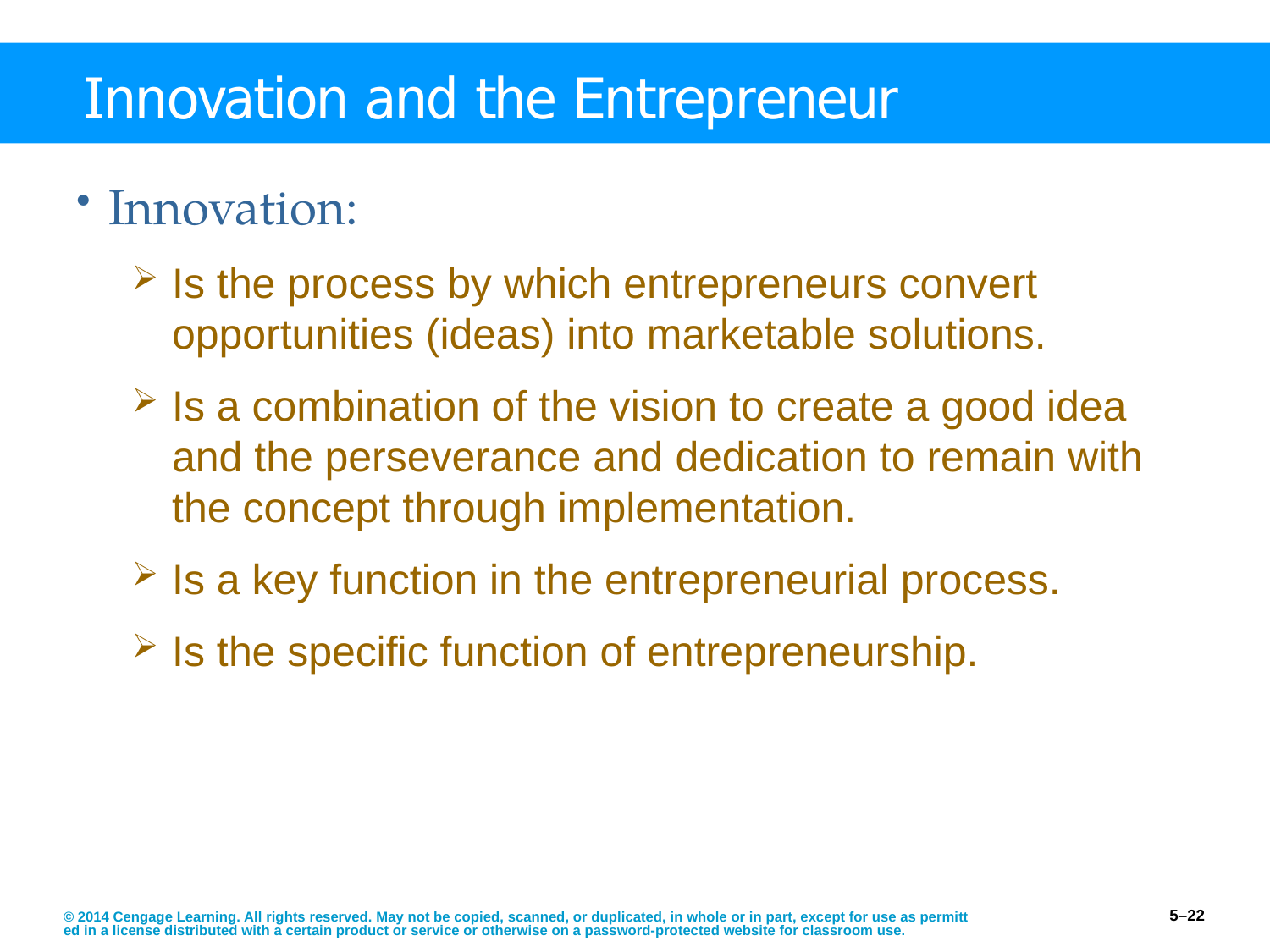

# Innovation and the Entrepreneur
Innovation:
Is the process by which entrepreneurs convert opportunities (ideas) into marketable solutions.
Is a combination of the vision to create a good idea and the perseverance and dedication to remain with the concept through implementation.
Is a key function in the entrepreneurial process.
Is the specific function of entrepreneurship.

© 2014 Cengage Learning. All rights reserved. May not be copied, scanned, or duplicated, in whole or in part, except for use as permitted in a license distributed with a certain product or service or otherwise on a password-protected website for classroom use.
5–22